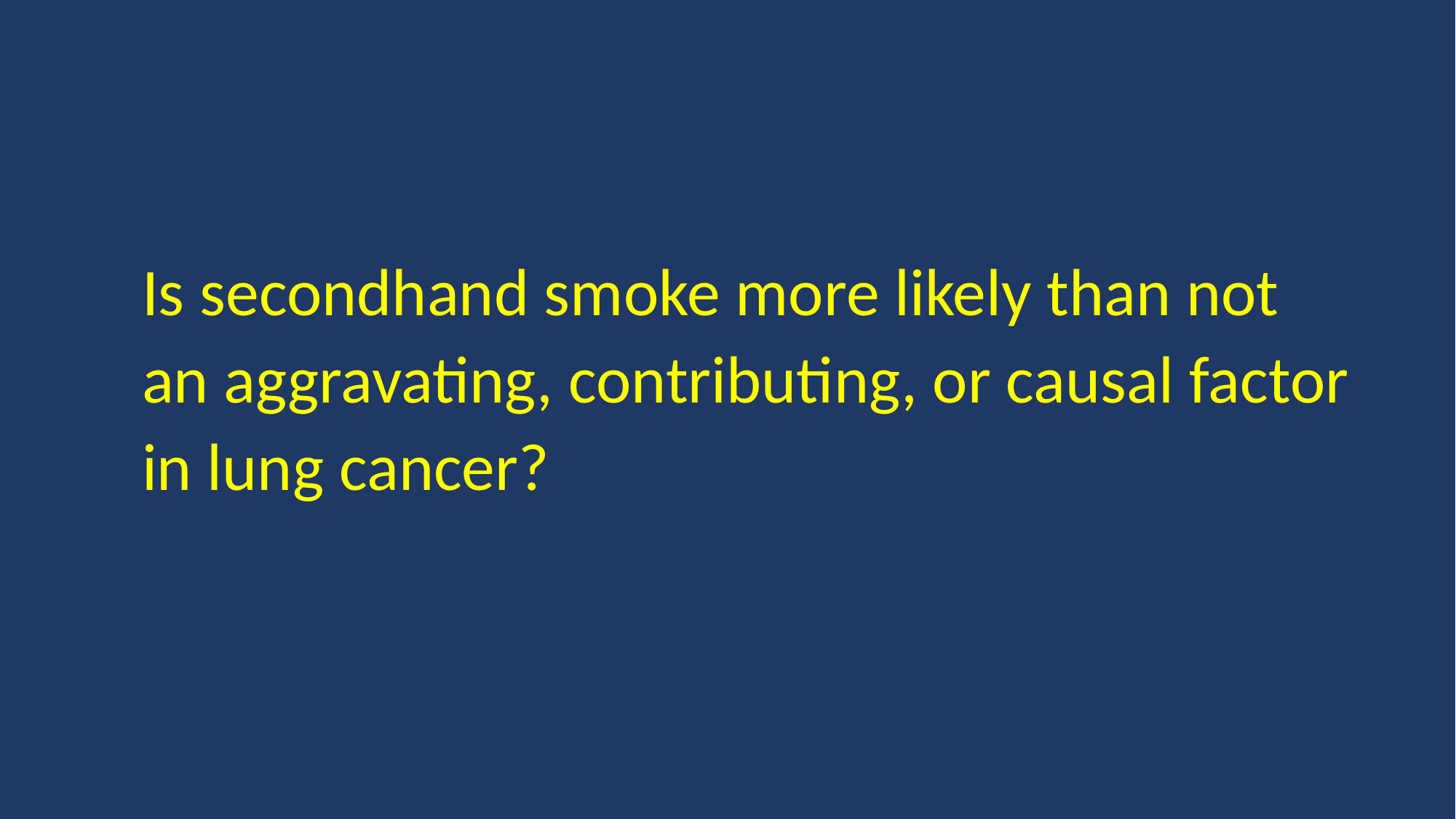

Is secondhand smoke more likely than not
an aggravating, contributing, or causal factor
in lung cancer?